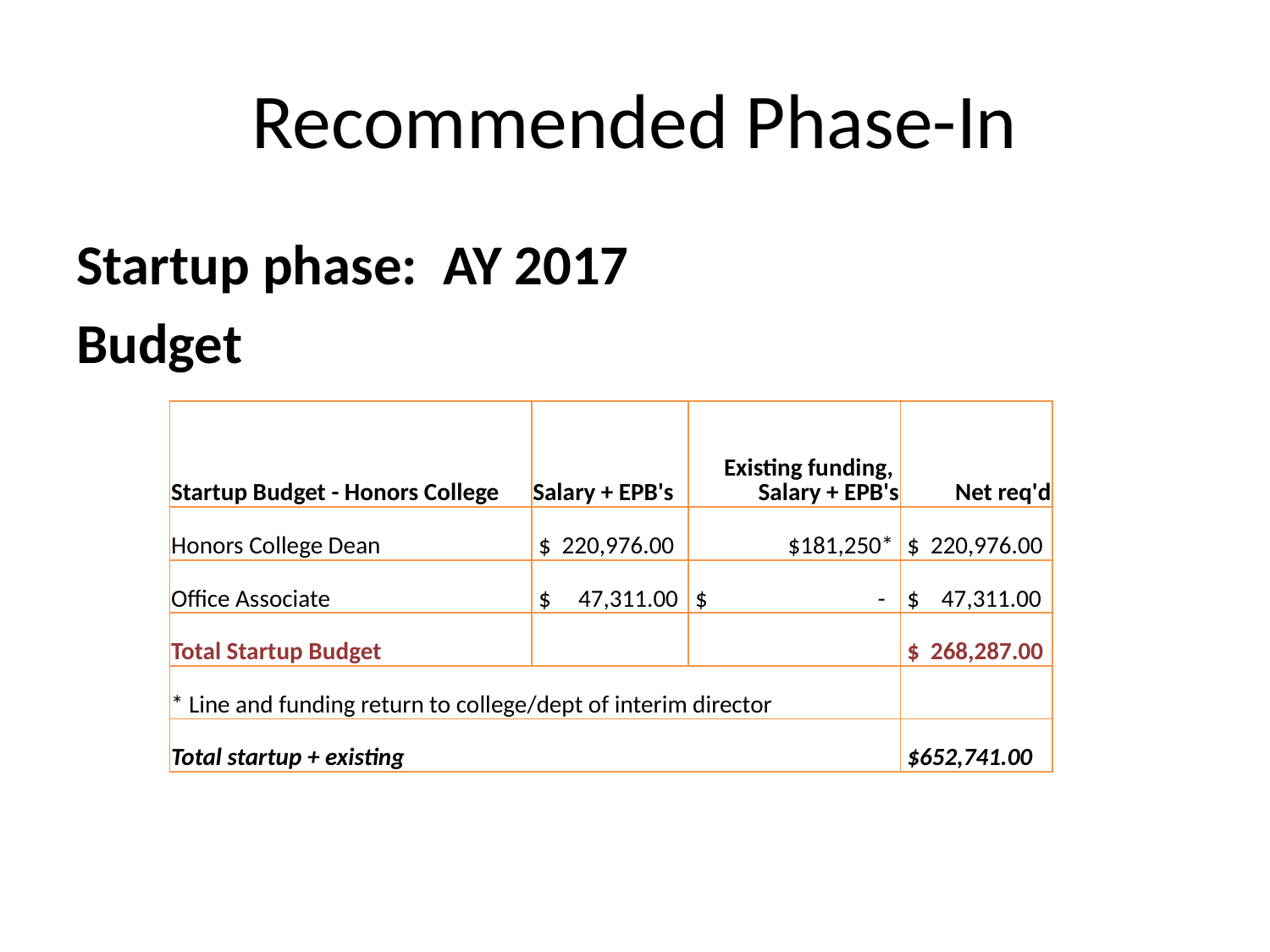

# Recommended Phase-In
Startup phase:  AY 2017
Budget
| Startup Budget - Honors College | Salary + EPB's | Existing funding, Salary + EPB's | Net req'd |
| --- | --- | --- | --- |
| Honors College Dean | $ 220,976.00 | $181,250\* | $ 220,976.00 |
| Office Associate | $ 47,311.00 | $ - | $ 47,311.00 |
| Total Startup Budget |  |  | $ 268,287.00 |
| \* Line and funding return to college/dept of interim director |  |  |  |
| Total startup + existing |  |  | $652,741.00 |